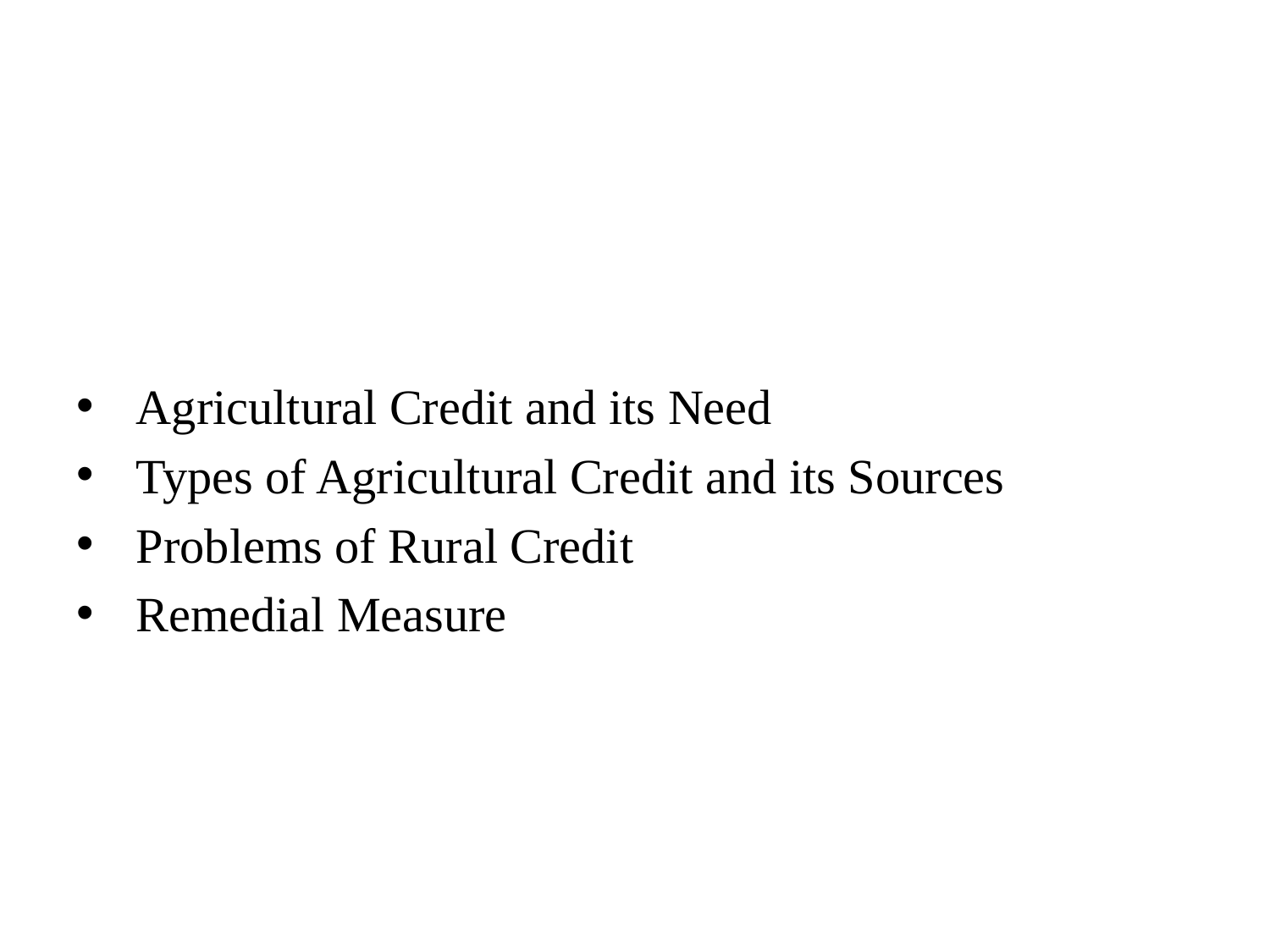

#

 Agricultural Credit and its Need
 Types of Agricultural Credit and its Sources
 Problems of Rural Credit
 Remedial Measure